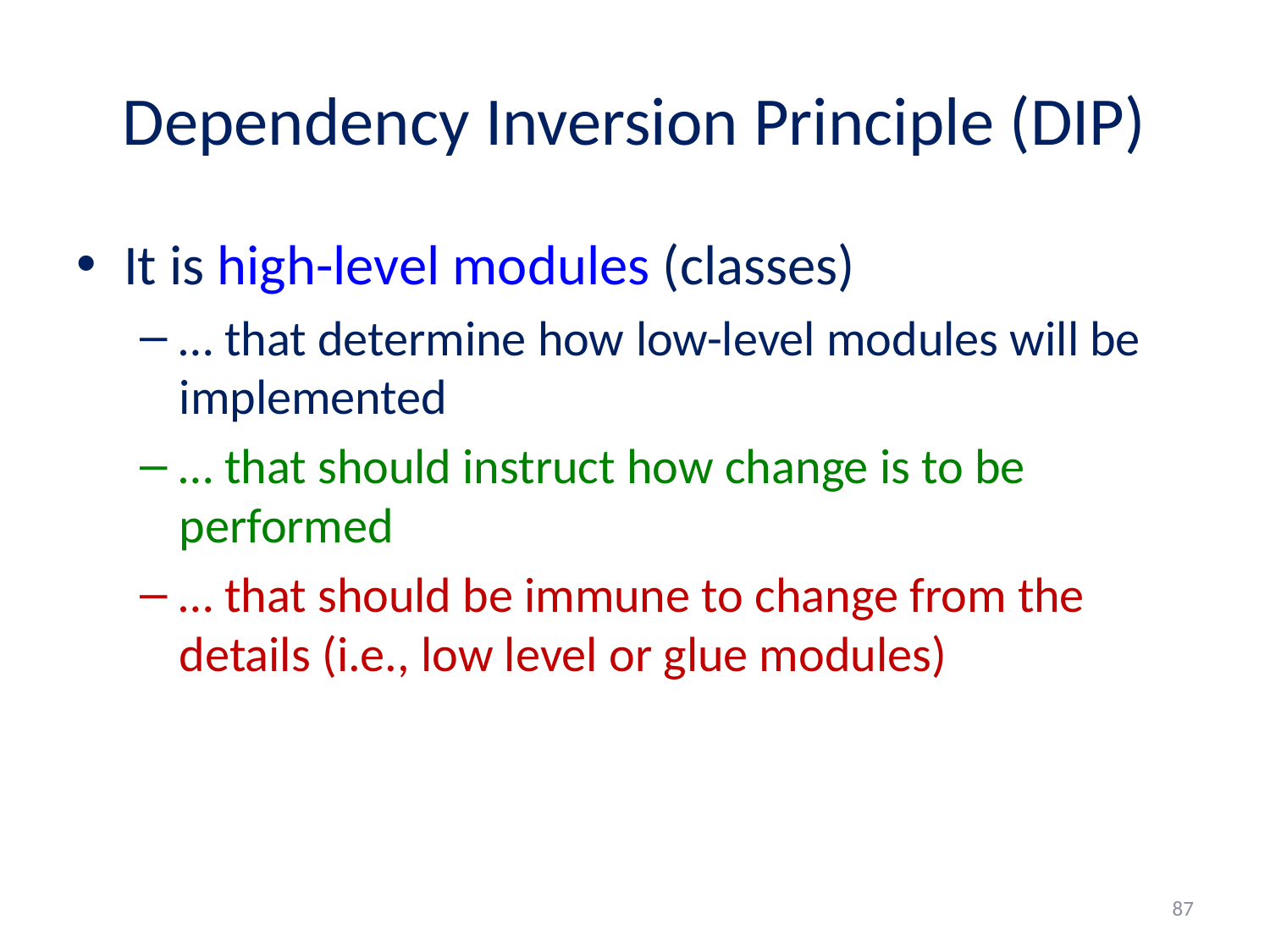

# Dependency Inversion Principle (DIP)
It is high-level modules (classes)
… that determine how low-level modules will be implemented
… that should instruct how change is to be performed
… that should be immune to change from the details (i.e., low level or glue modules)
87